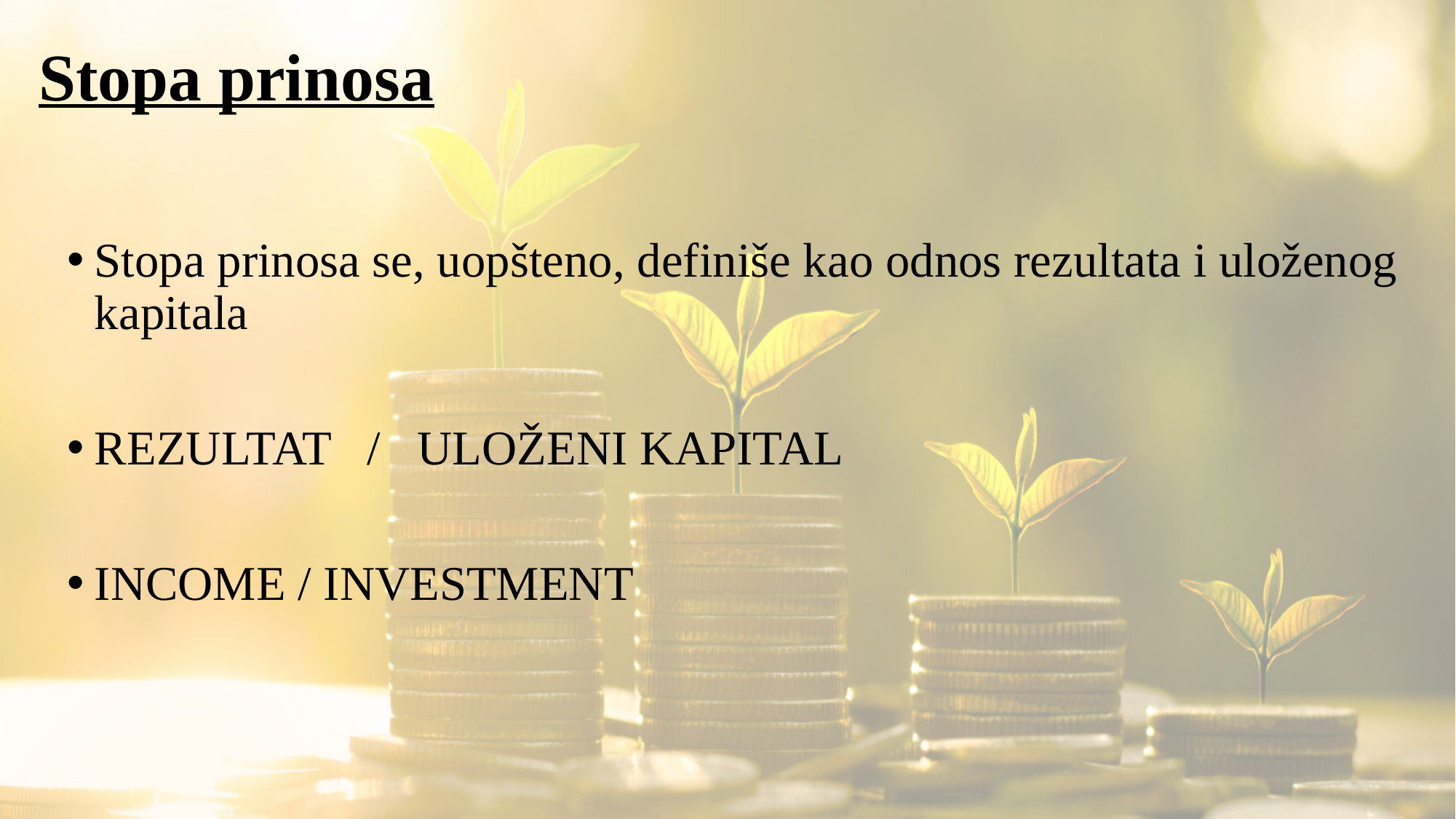

# Stopa prinosa
Stopa prinosa se, uopšteno, definiše kao odnos rezultata i uloženog kapitala

REZULTAT   /   ULOŽENI KAPITAL

INCOME / INVESTMENT